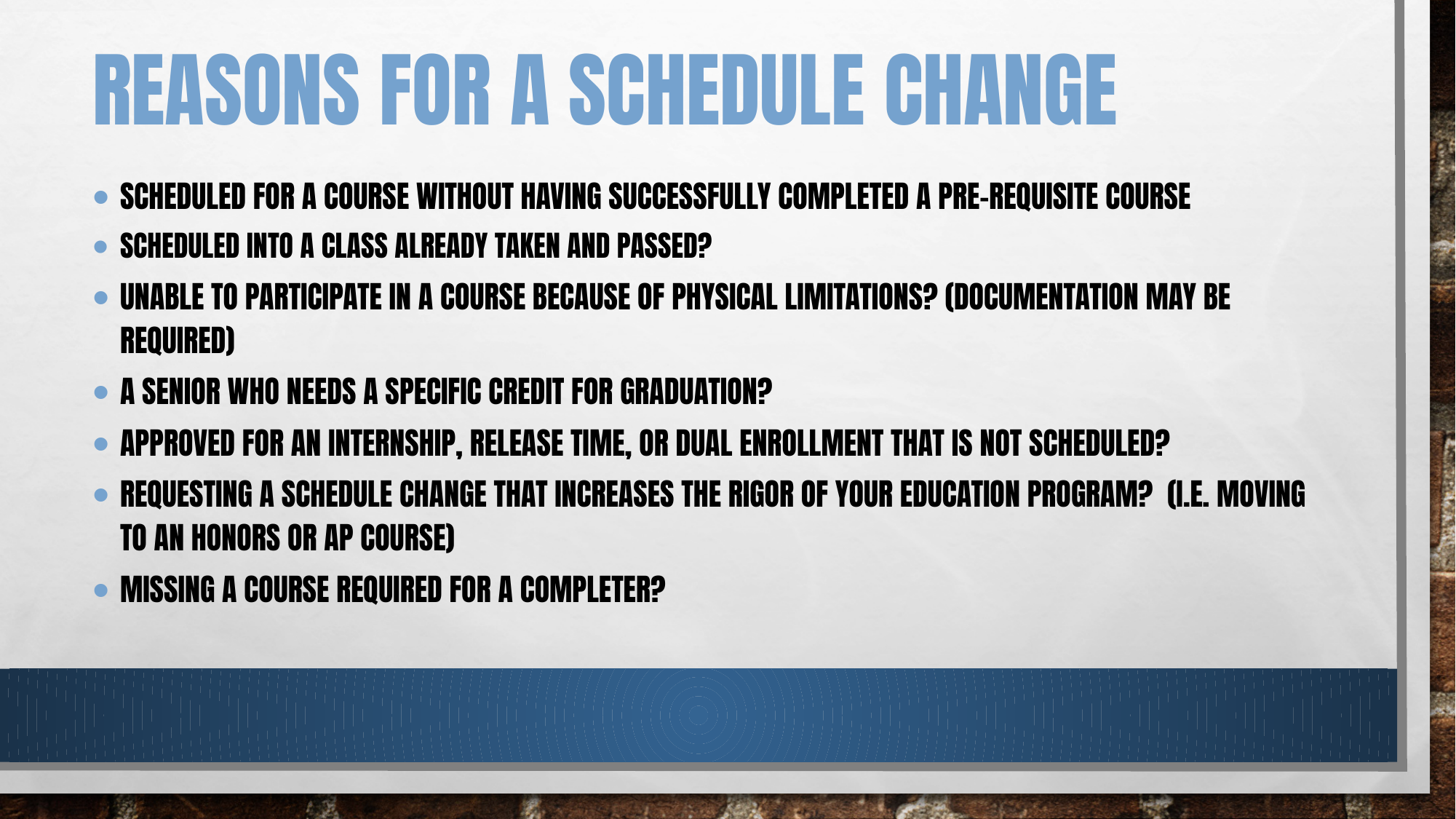

# Reasons for a Schedule change

Scheduled for a course without having successfully completed a pre-requisite course
Scheduled into a class already taken and passed?
Unable to participate in a course because of physical limitations? (documentation may be required)
A SENIOR who needs a specific credit for graduation?
Approved for an internship, release time, or dual enrollment that is not scheduled?
Requesting a schedule change that increases the rigor of your education program?  (i.e. moving to an Honors or AP course)
Missing a course required for a completer?